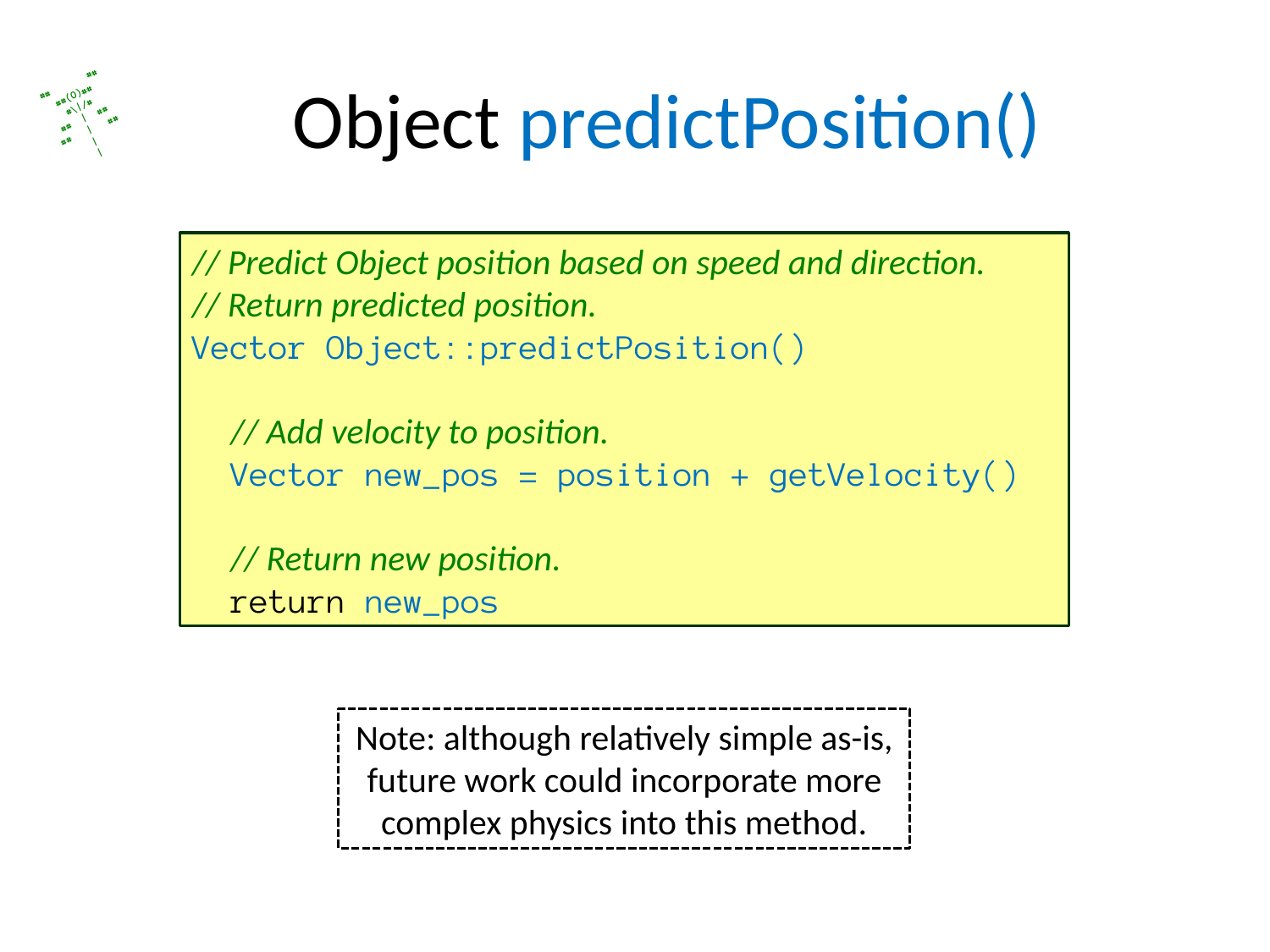

# Object predictPosition()
// Predict Object position based on speed and direction.
// Return predicted position.
Vector Object::predictPosition()

  // Add velocity to position.
  Vector new_pos = position + getVelocity()

  // Return new position.
  return new_pos
Note: although relatively simple as-is, future work could incorporate more complex physics into this method.